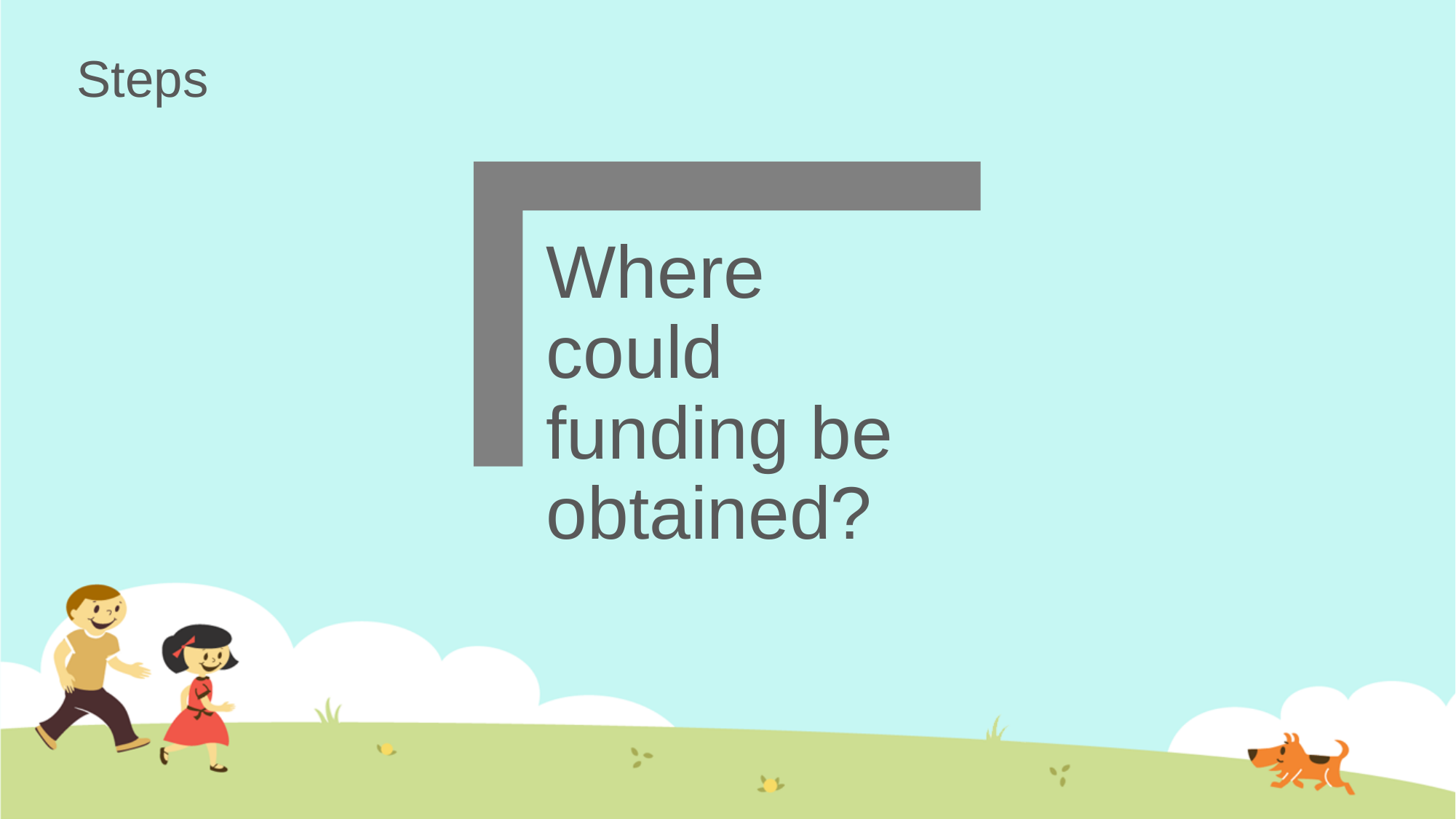

# Steps
Where could funding be obtained?